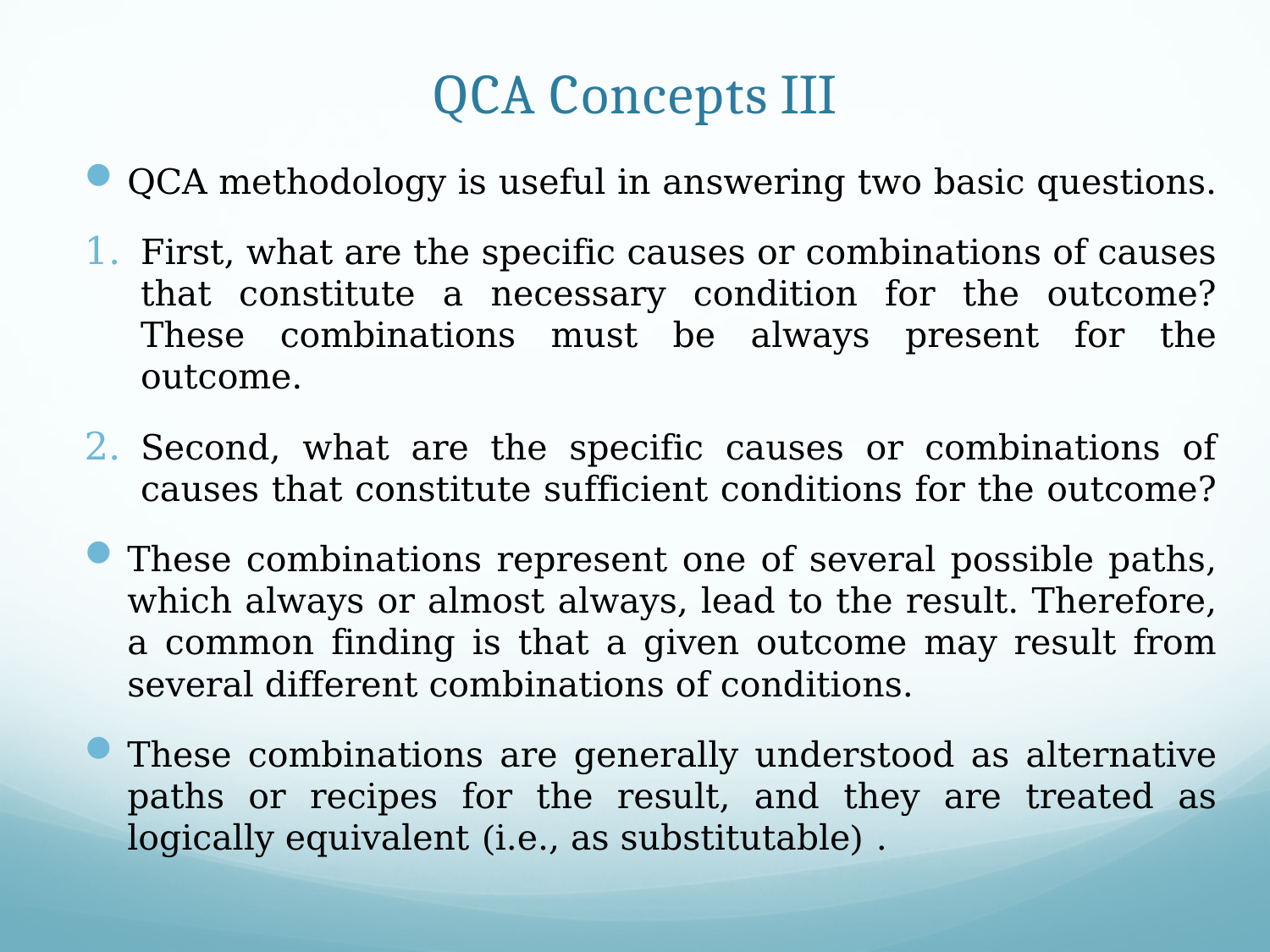

# QCA Concepts III
QCA methodology is useful in answering two basic questions.
First, what are the specific causes or combinations of causes that constitute a necessary condition for the outcome? These combinations must be always present for the outcome.
Second, what are the specific causes or combinations of causes that constitute sufficient conditions for the outcome?
These combinations represent one of several possible paths, which always or almost always, lead to the result. Therefore, a common finding is that a given outcome may result from several different combinations of conditions.
These combinations are generally understood as alternative paths or recipes for the result, and they are treated as logically equivalent (i.e., as substitutable) .